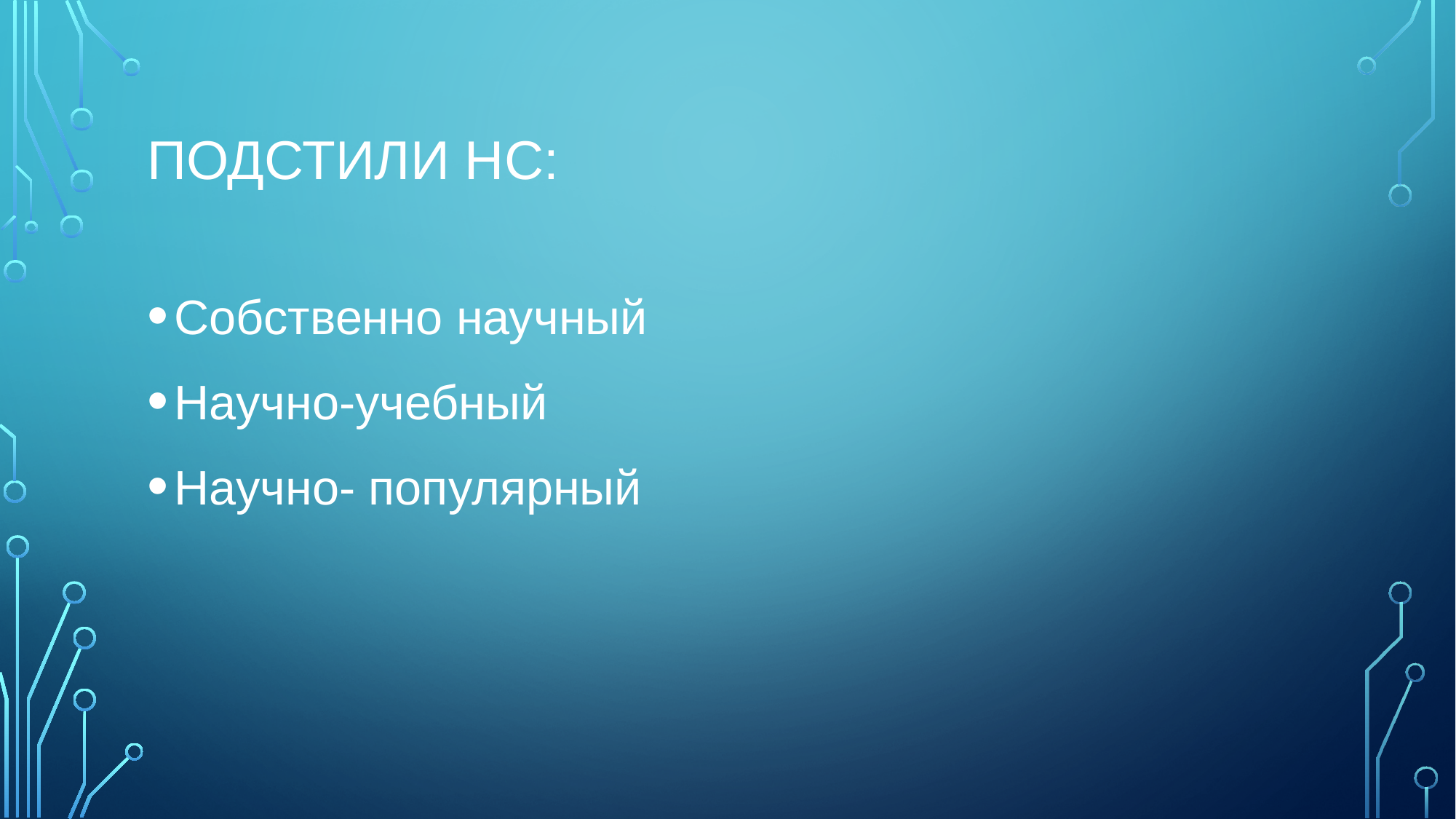

# Подстили НС:
Собственно научный
Научно-учебный
Научно- популярный